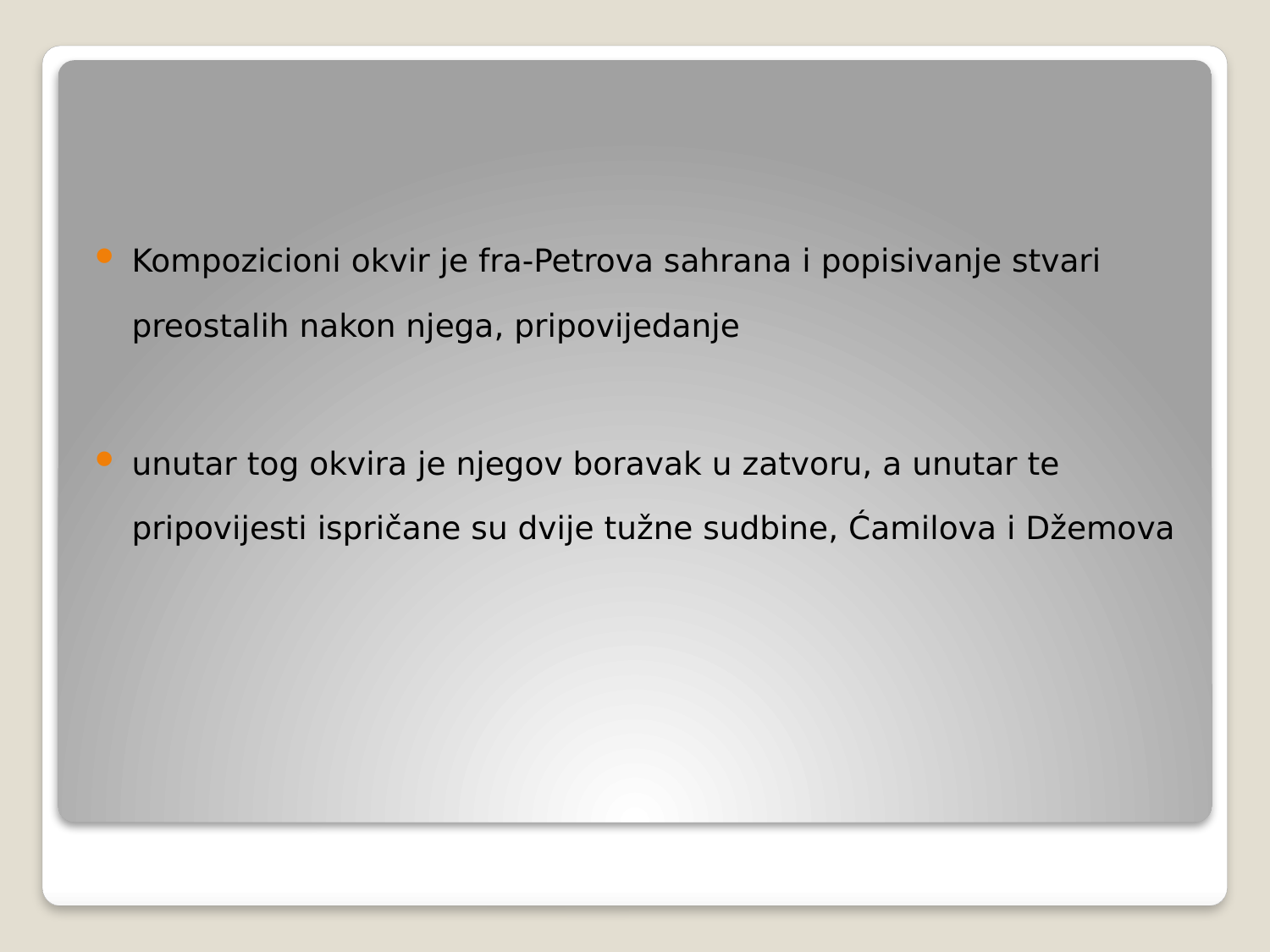

#

Kompozicioni okvir je fra-Petrova sahrana i popisivanje stvari preostalih nakon njega, pripovijedanje

unutar tog okvira je njegov boravak u zatvoru, a unutar te pripovijesti ispričane su dvije tužne sudbine, Ćamilova i Džemova